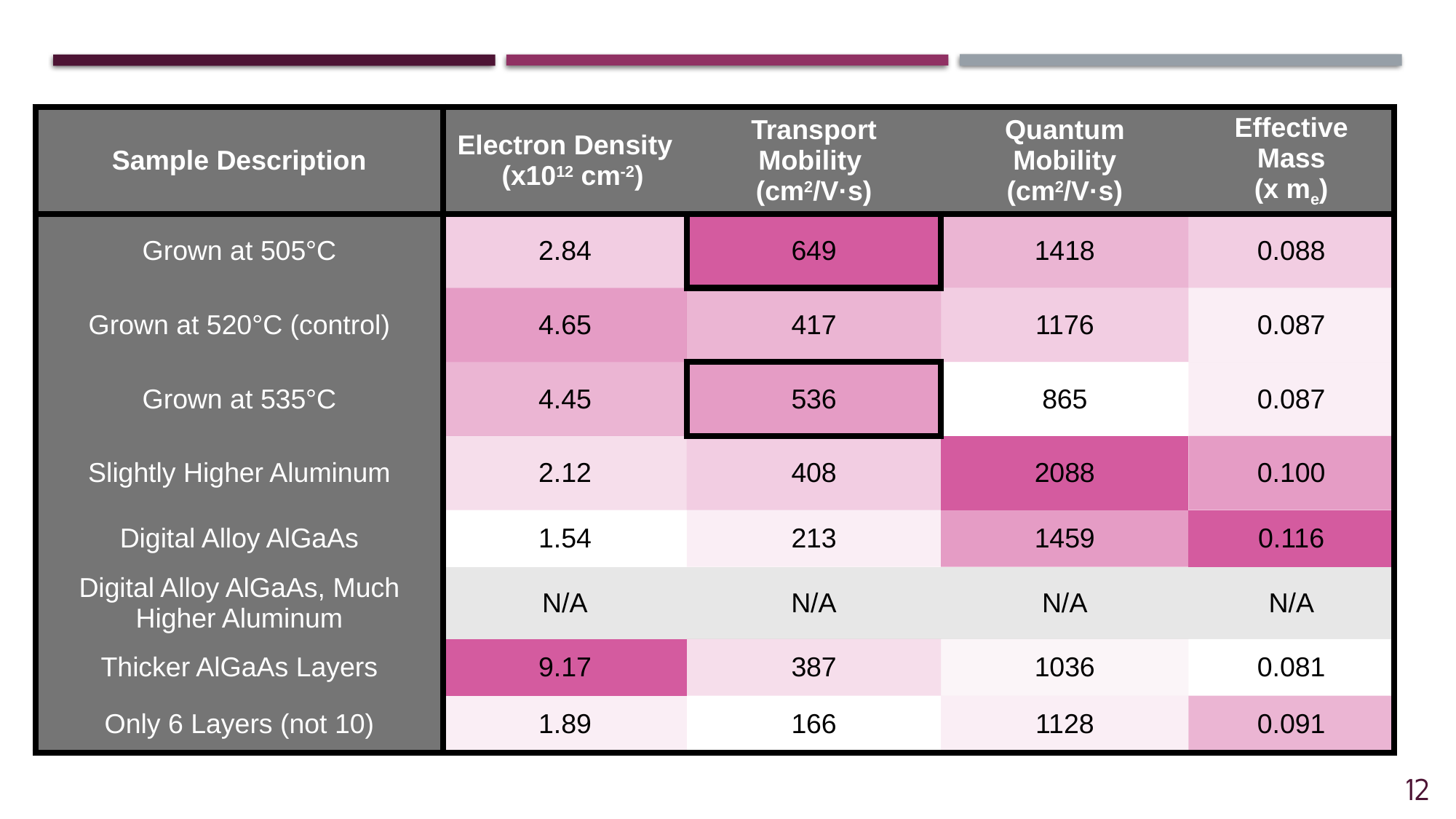

| Sample Description | Electron Density (x1012 cm-2) | Transport Mobility (cm2/V·s) | Quantum Mobility (cm2/V·s) | Effective Mass (x me) |
| --- | --- | --- | --- | --- |
| Grown at 505°C | 2.84 | 649 | 1418 | 0.088 |
| Grown at 520°C (control) | 4.65 | 417 | 1176 | 0.087 |
| Grown at 535°C | 4.45 | 536 | 865 | 0.087 |
| Slightly Higher Aluminum | 2.12 | 408 | 2088 | 0.100 |
| Digital Alloy AlGaAs | 1.54 | 213 | 1459 | 0.116 |
| Digital Alloy AlGaAs, Much Higher Aluminum | N/A | N/A | N/A | N/A |
| Thicker AlGaAs Layers | 9.17 | 387 | 1036 | 0.081 |
| Only 6 Layers (not 10) | 1.89 | 166 | 1128 | 0.091 |
12